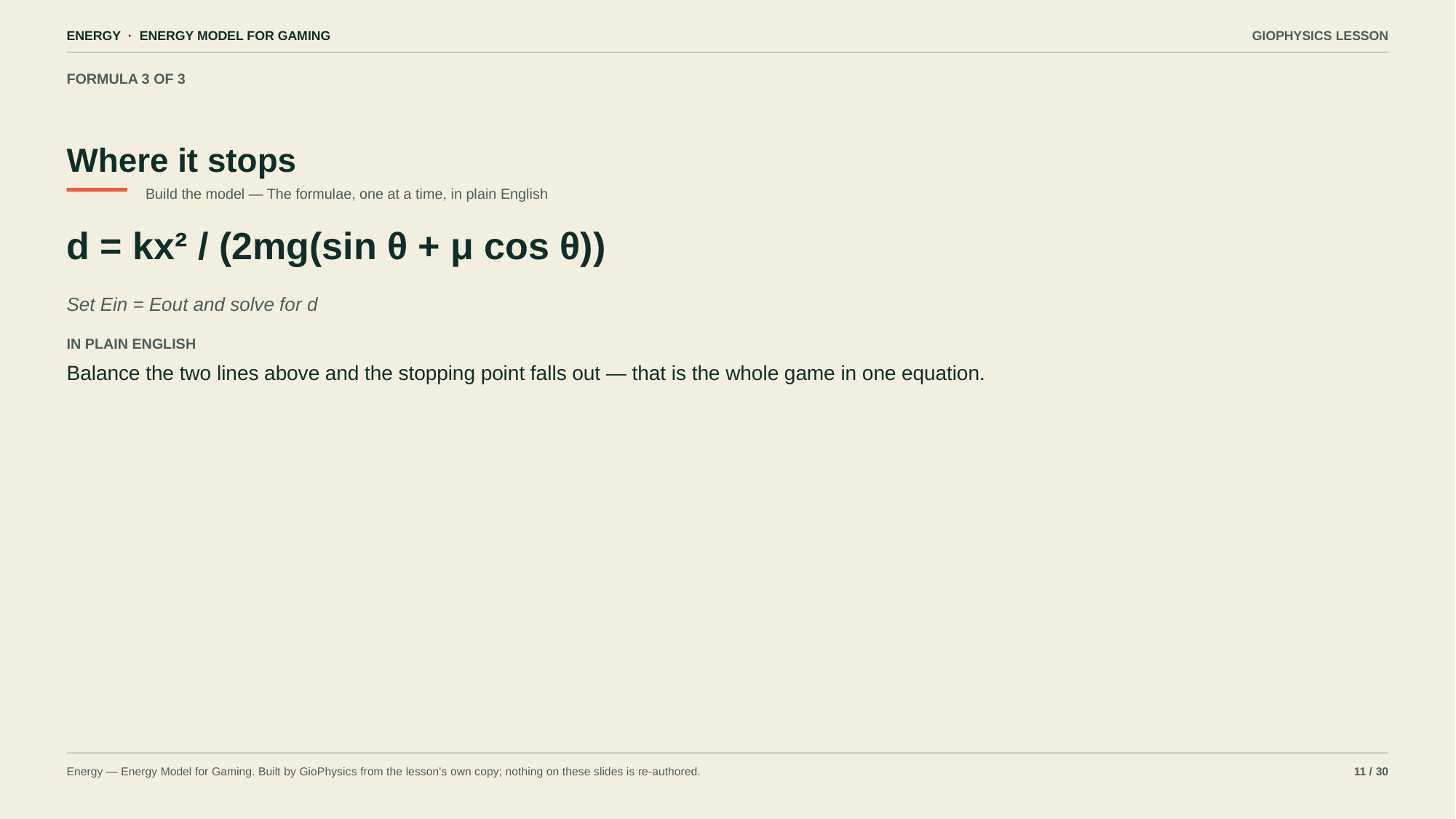

ENERGY  ·  ENERGY MODEL FOR GAMING
GIOPHYSICS LESSON

FORMULA 3 OF 3
Where it stops
Build the model — The formulae, one at a time, in plain English

d = kx² / (2mg(sin θ + μ cos θ))
Set Ein = Eout and solve for d
IN PLAIN ENGLISH
Balance the two lines above and the stopping point falls out — that is the whole game in one equation.

Energy — Energy Model for Gaming. Built by GioPhysics from the lesson's own copy; nothing on these slides is re-authored.
11 / 30